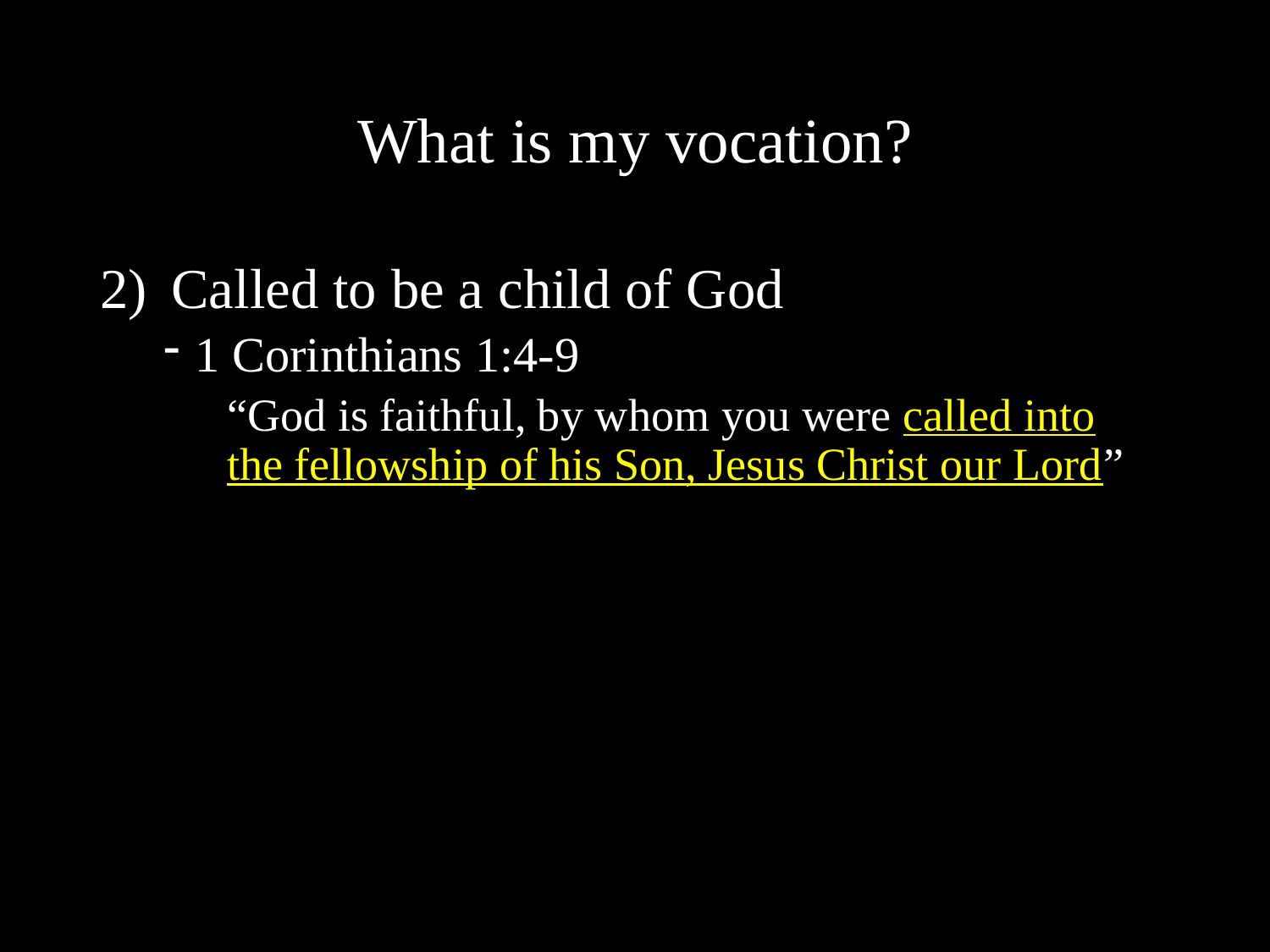

# What is my vocation?
Called to be a child of God
1 Corinthians 1:4-9
“God is faithful, by whom you were called into the fellowship of his Son, Jesus Christ our Lord”